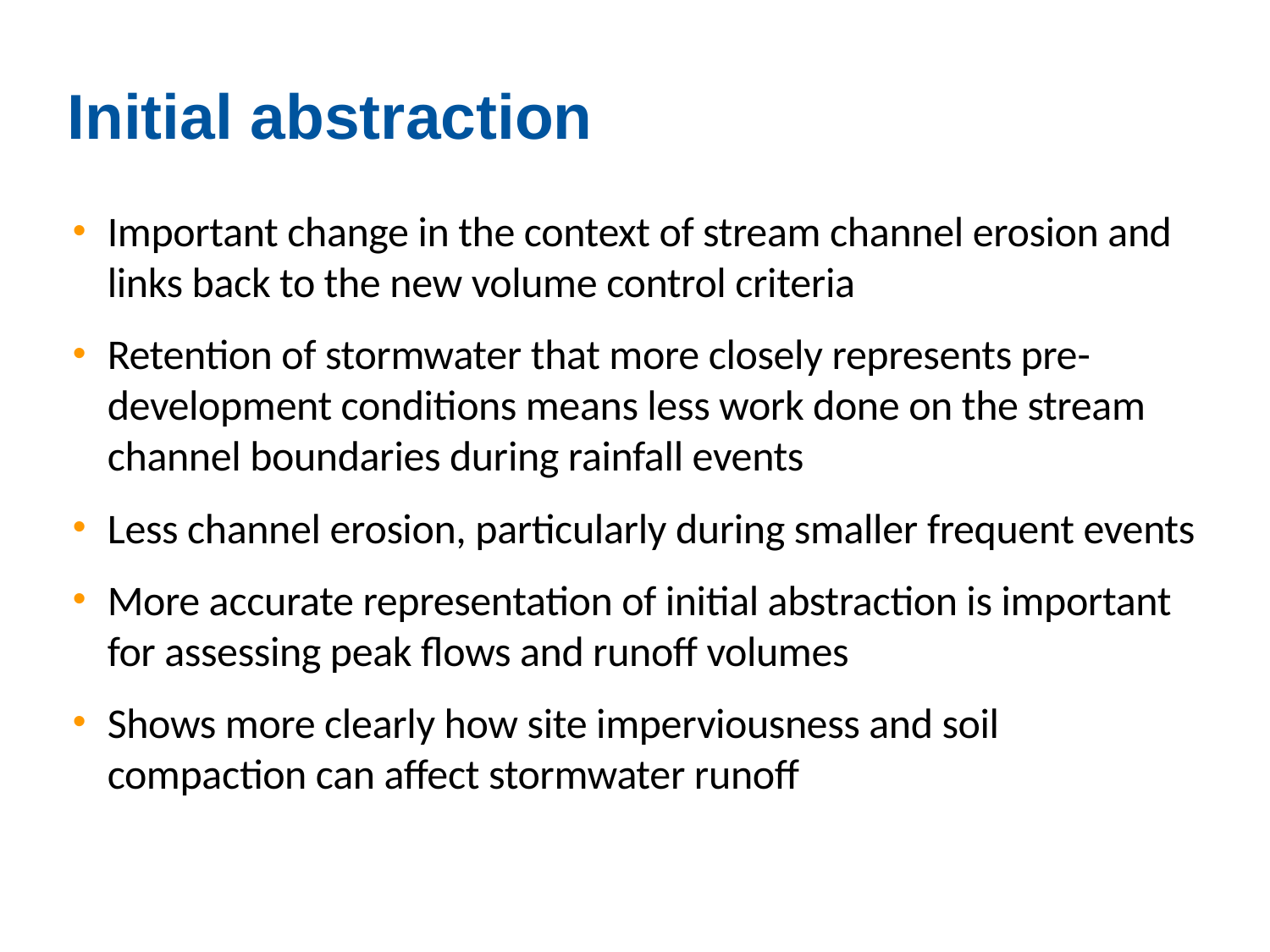

# Initial abstraction
Important change in the context of stream channel erosion and links back to the new volume control criteria
Retention of stormwater that more closely represents pre-development conditions means less work done on the stream channel boundaries during rainfall events
Less channel erosion, particularly during smaller frequent events
More accurate representation of initial abstraction is important for assessing peak flows and runoff volumes
Shows more clearly how site imperviousness and soil compaction can affect stormwater runoff